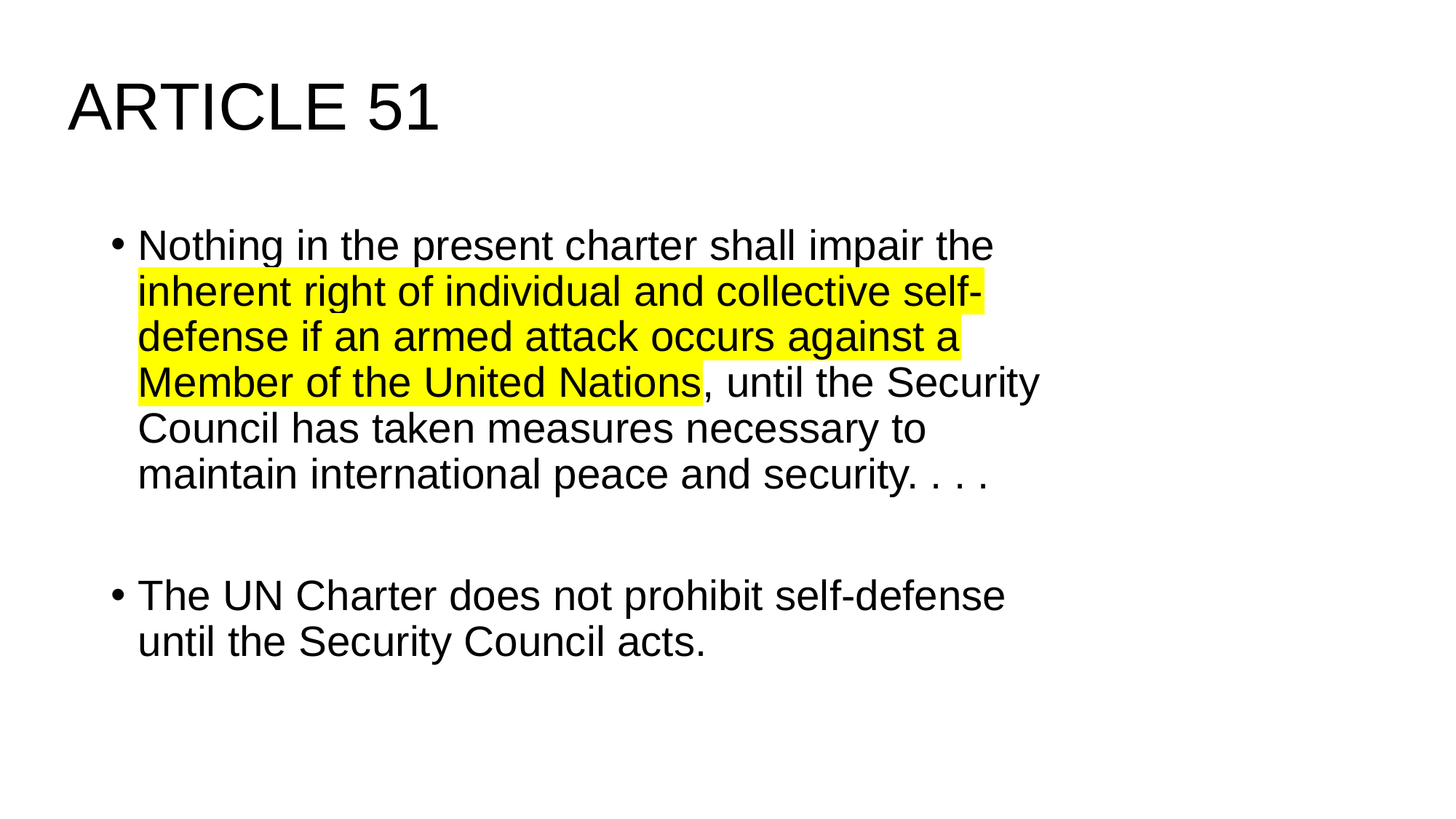

# ARTICLE 51
Nothing in the present charter shall impair the inherent right of individual and collective self-defense if an armed attack occurs against a Member of the United Nations, until the Security Council has taken measures necessary to maintain international peace and security. . . .

The UN Charter does not prohibit self-defense until the Security Council acts.